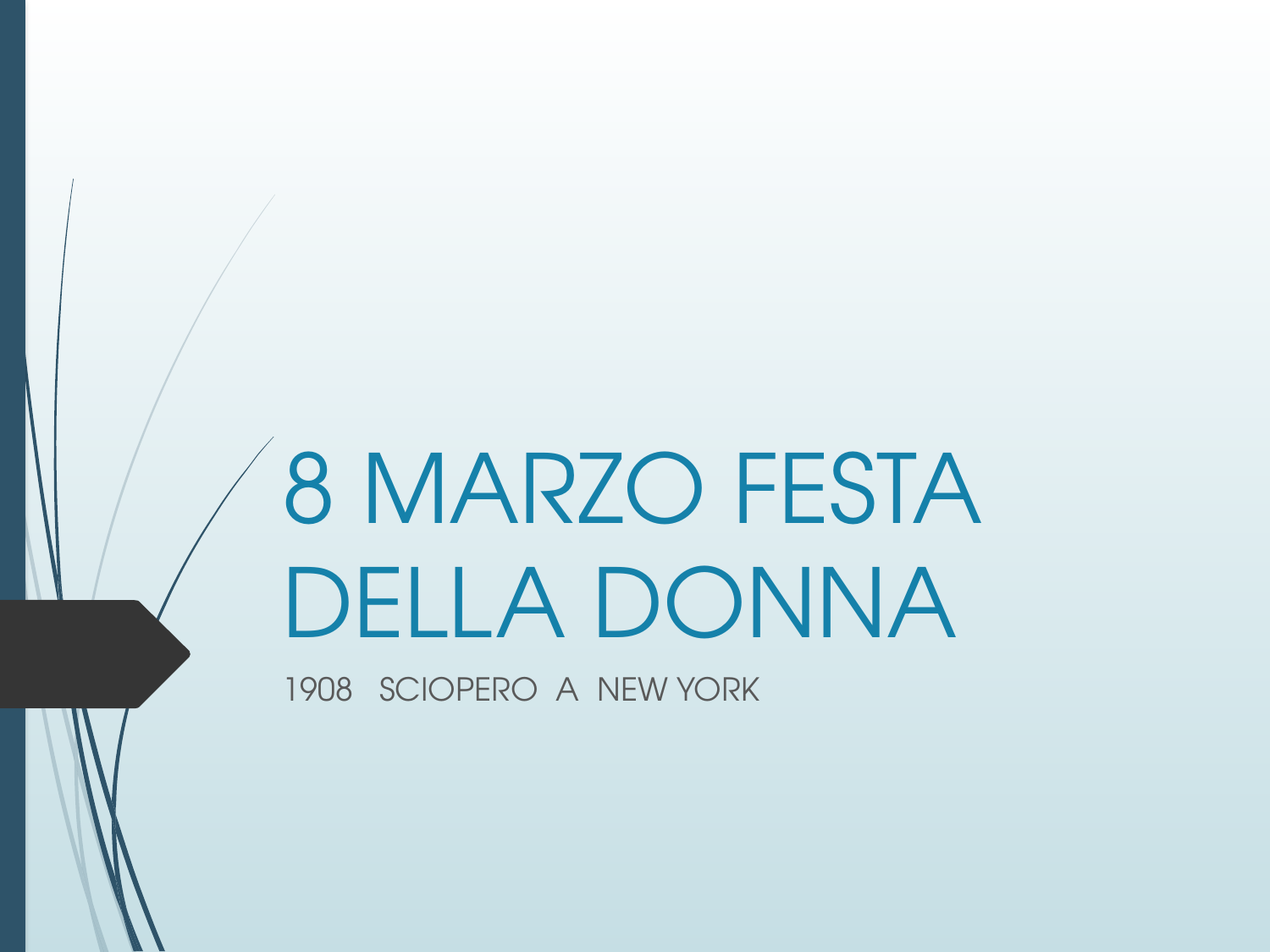

# 8 MARZO FESTA DELLA DONNA
1908   SCIOPERO  A  NEW YORK